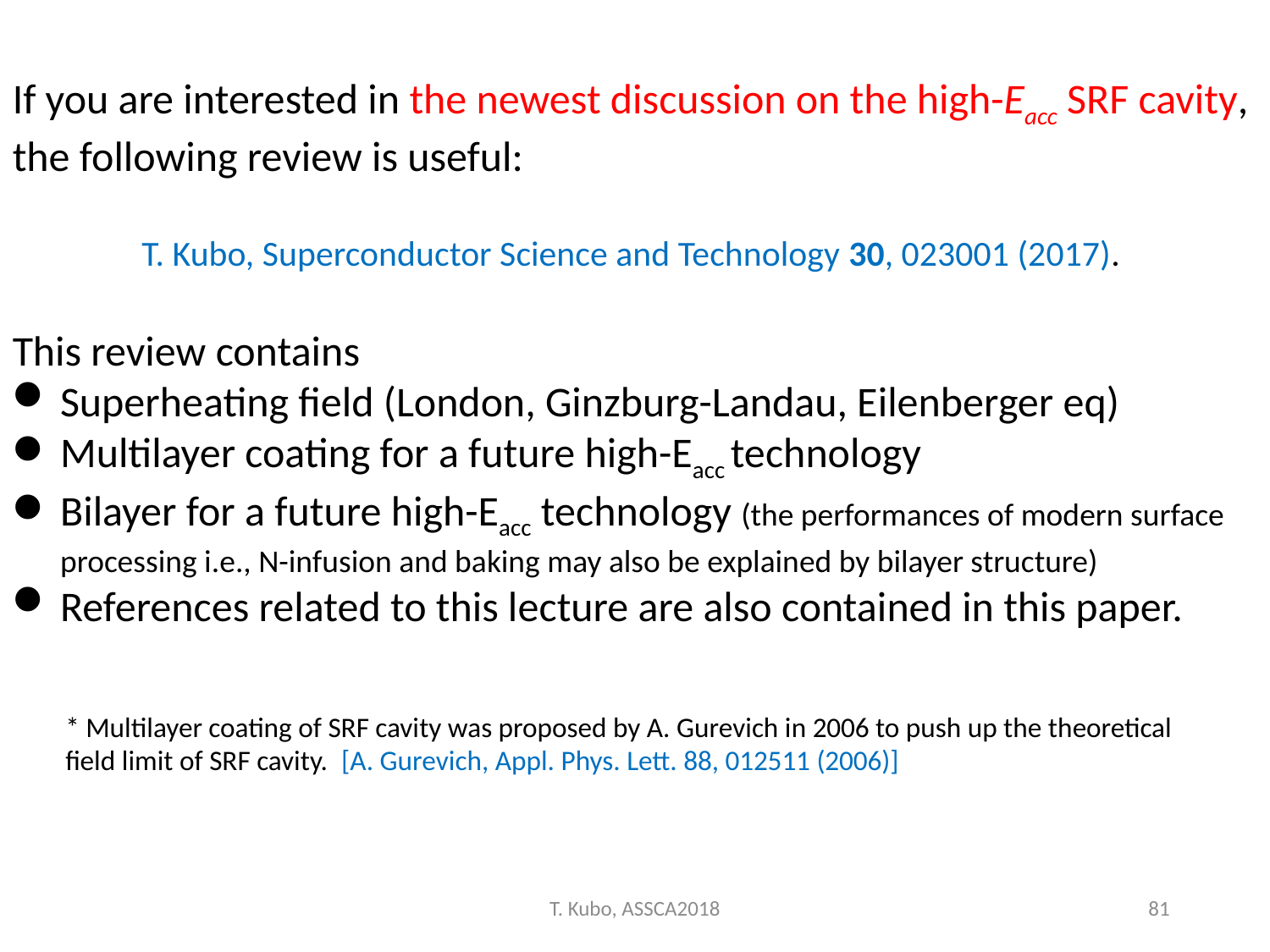

If you are interested in the newest discussion on the high-Eacc SRF cavity, the following review is useful:

T. Kubo, Superconductor Science and Technology 30, 023001 (2017).

This review contains
Superheating field (London, Ginzburg-Landau, Eilenberger eq)
Multilayer coating for a future high-Eacc technology
Bilayer for a future high-Eacc technology (the performances of modern surface processing i.e., N-infusion and baking may also be explained by bilayer structure)
References related to this lecture are also contained in this paper.
* Multilayer coating of SRF cavity was proposed by A. Gurevich in 2006 to push up the theoretical  field limit of SRF cavity.  [A. Gurevich, Appl. Phys. Lett. 88, 012511 (2006)]
T. Kubo, ASSCA2018
81